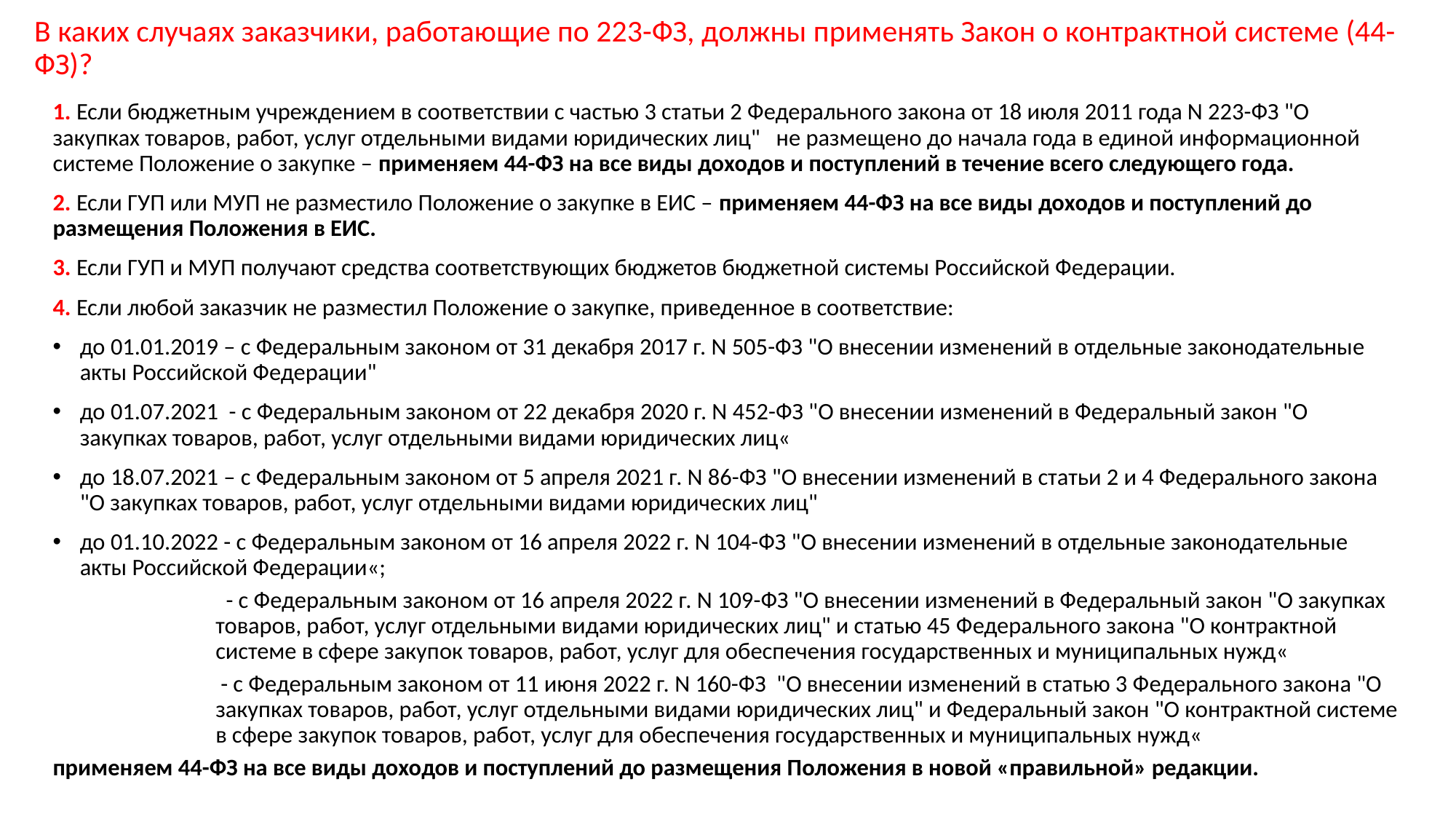

# В каких случаях заказчики, работающие по 223-ФЗ, должны применять Закон о контрактной системе (44-ФЗ)?
1. Если бюджетным учреждением в соответствии с частью 3 статьи 2 Федерального закона от 18 июля 2011 года N 223-ФЗ "О закупках товаров, работ, услуг отдельными видами юридических лиц"   не размещено до начала года в единой информационной системе Положение о закупке – применяем 44-ФЗ на все виды доходов и поступлений в течение всего следующего года.
2. Если ГУП или МУП не разместило Положение о закупке в ЕИС – применяем 44-ФЗ на все виды доходов и поступлений до размещения Положения в ЕИС.
3. Если ГУП и МУП получают средства соответствующих бюджетов бюджетной системы Российской Федерации.
4. Если любой заказчик не разместил Положение о закупке, приведенное в соответствие:
до 01.01.2019 – с Федеральным законом от 31 декабря 2017 г. N 505-ФЗ "О внесении изменений в отдельные законодательные акты Российской Федерации"
до 01.07.2021  - с Федеральным законом от 22 декабря 2020 г. N 452-ФЗ "О внесении изменений в Федеральный закон "О закупках товаров, работ, услуг отдельными видами юридических лиц«
до 18.07.2021 – с Федеральным законом от 5 апреля 2021 г. N 86-ФЗ "О внесении изменений в статьи 2 и 4 Федерального закона "О закупках товаров, работ, услуг отдельными видами юридических лиц"
до 01.10.2022 - с Федеральным законом от 16 апреля 2022 г. N 104-ФЗ "О внесении изменений в отдельные законодательные акты Российской Федерации«;
  - с Федеральным законом от 16 апреля 2022 г. N 109-ФЗ "О внесении изменений в Федеральный закон "О закупках товаров, работ, услуг отдельными видами юридических лиц" и статью 45 Федерального закона "О контрактной системе в сфере закупок товаров, работ, услуг для обеспечения государственных и муниципальных нужд«
 - с Федеральным законом от 11 июня 2022 г. N 160-ФЗ  "О внесении изменений в статью 3 Федерального закона "О закупках товаров, работ, услуг отдельными видами юридических лиц" и Федеральный закон "О контрактной системе в сфере закупок товаров, работ, услуг для обеспечения государственных и муниципальных нужд«
применяем 44-ФЗ на все виды доходов и поступлений до размещения Положения в новой «правильной» редакции.